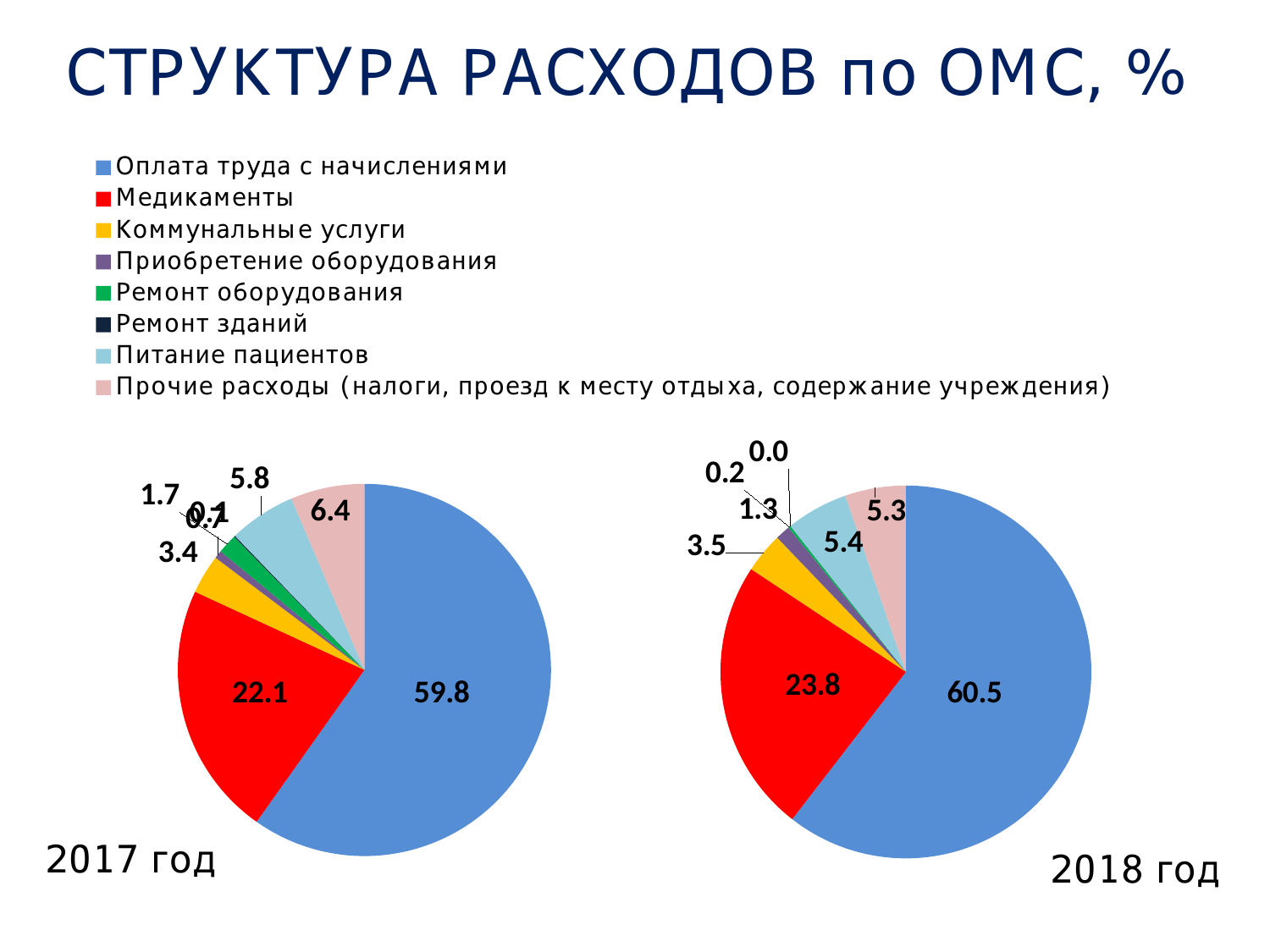

# СТРУКТУРА РАСХОДОВ по ОМС, %

### Chart: 2017 год

| Category | 2017 |
|---|---|
| Оплата труда с начислениями | 59.8 |
| Медикаменты | 22.1 |
| Коммунальные услуги | 3.4 |
| Приобретение оборудования | 0.7000000000000006 |
| Ремонт оборудования | 1.7 |
| Ремонт зданий | 0.1 |
| Питание пациентов | 5.8 |
| Прочие расходы (налоги, проезд к месту отдыха, содержание учреждения) | 6.4 |

### Chart: 2018 год

| Category | 2018 |
|---|---|
| Оплата труда с начислениями | 60.5 |
| Медикаменты | 23.8 |
| Коммунальные услуги | 3.5 |
| Приобретение оборудования | 1.3 |
| Ремонт оборудования | 0.2 |
| Ремонт зданий | 0.00010000000000000022 |
| Питание пациентов | 5.4 |
| Прочие расходы (налоги, проезд к месту отдыха, содержание учреждения) | 5.3 |